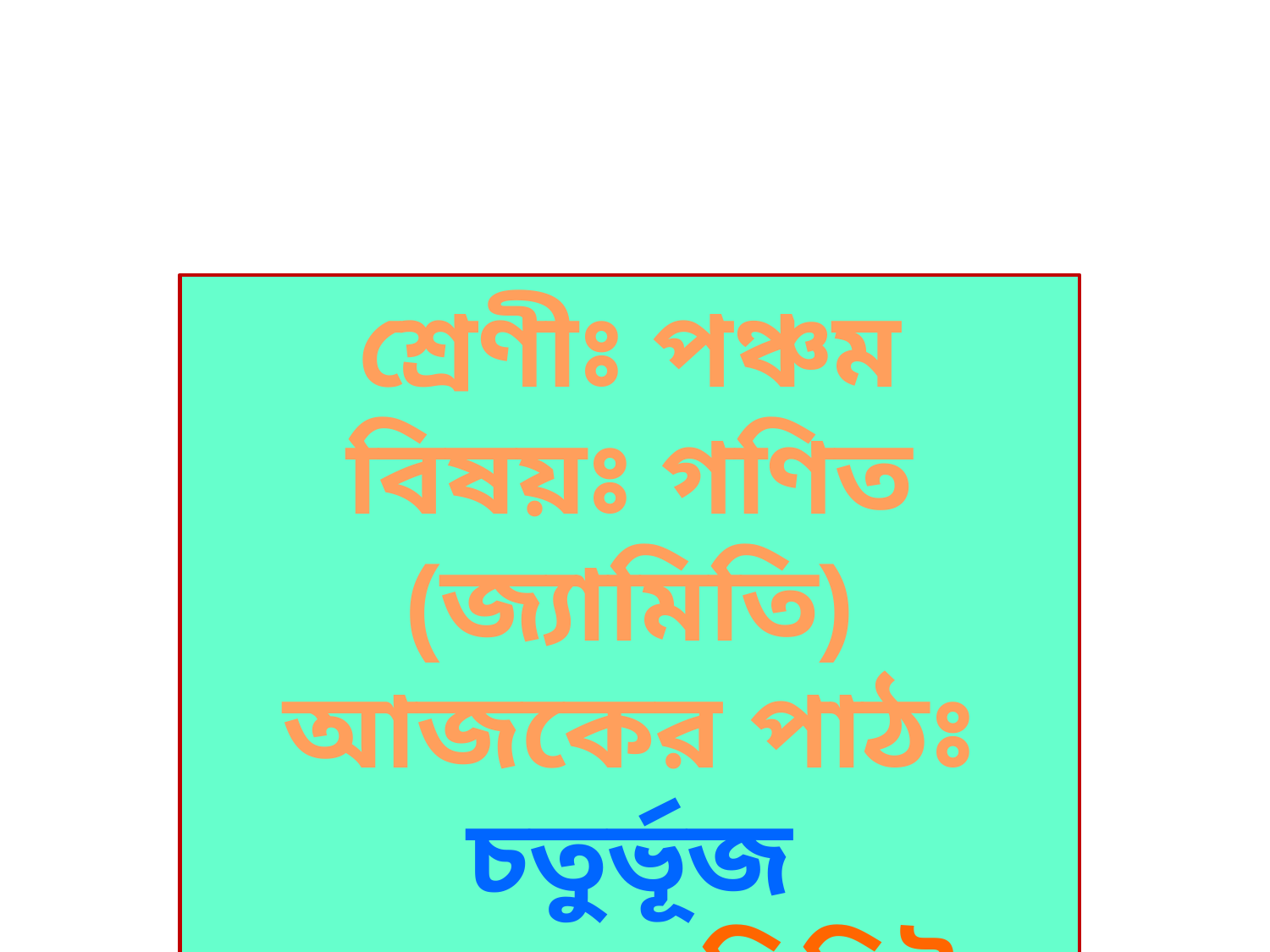

শ্রেণীঃ পঞ্চম
বিষয়ঃ গণিত (জ্যামিতি)
আজকের পাঠঃ চতুর্ভূজ
সময়ঃ ৪০ মিনিট।